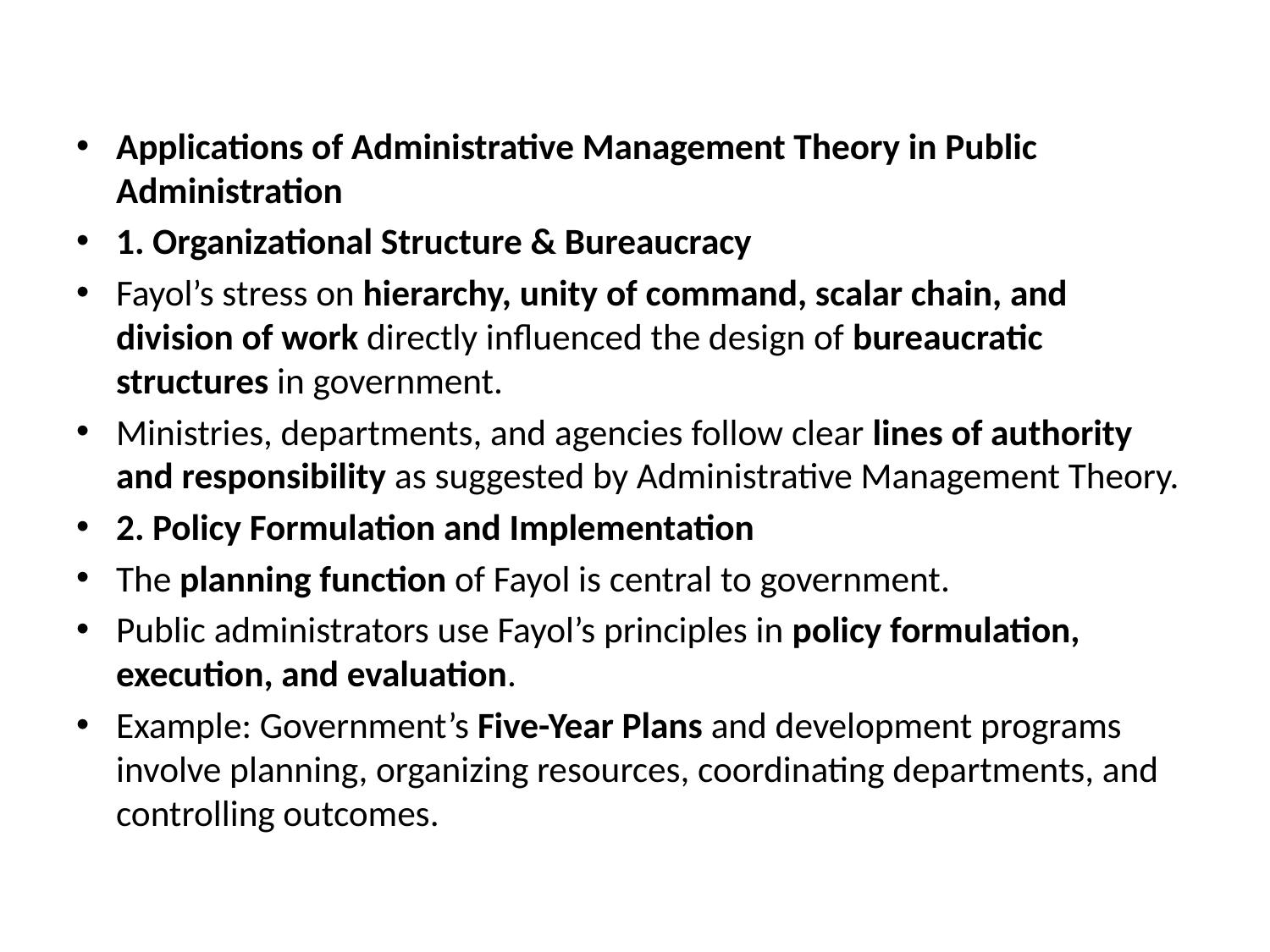

#
Applications of Administrative Management Theory in Public Administration
1. Organizational Structure & Bureaucracy
Fayol’s stress on hierarchy, unity of command, scalar chain, and division of work directly influenced the design of bureaucratic structures in government.
Ministries, departments, and agencies follow clear lines of authority and responsibility as suggested by Administrative Management Theory.
2. Policy Formulation and Implementation
The planning function of Fayol is central to government.
Public administrators use Fayol’s principles in policy formulation, execution, and evaluation.
Example: Government’s Five-Year Plans and development programs involve planning, organizing resources, coordinating departments, and controlling outcomes.